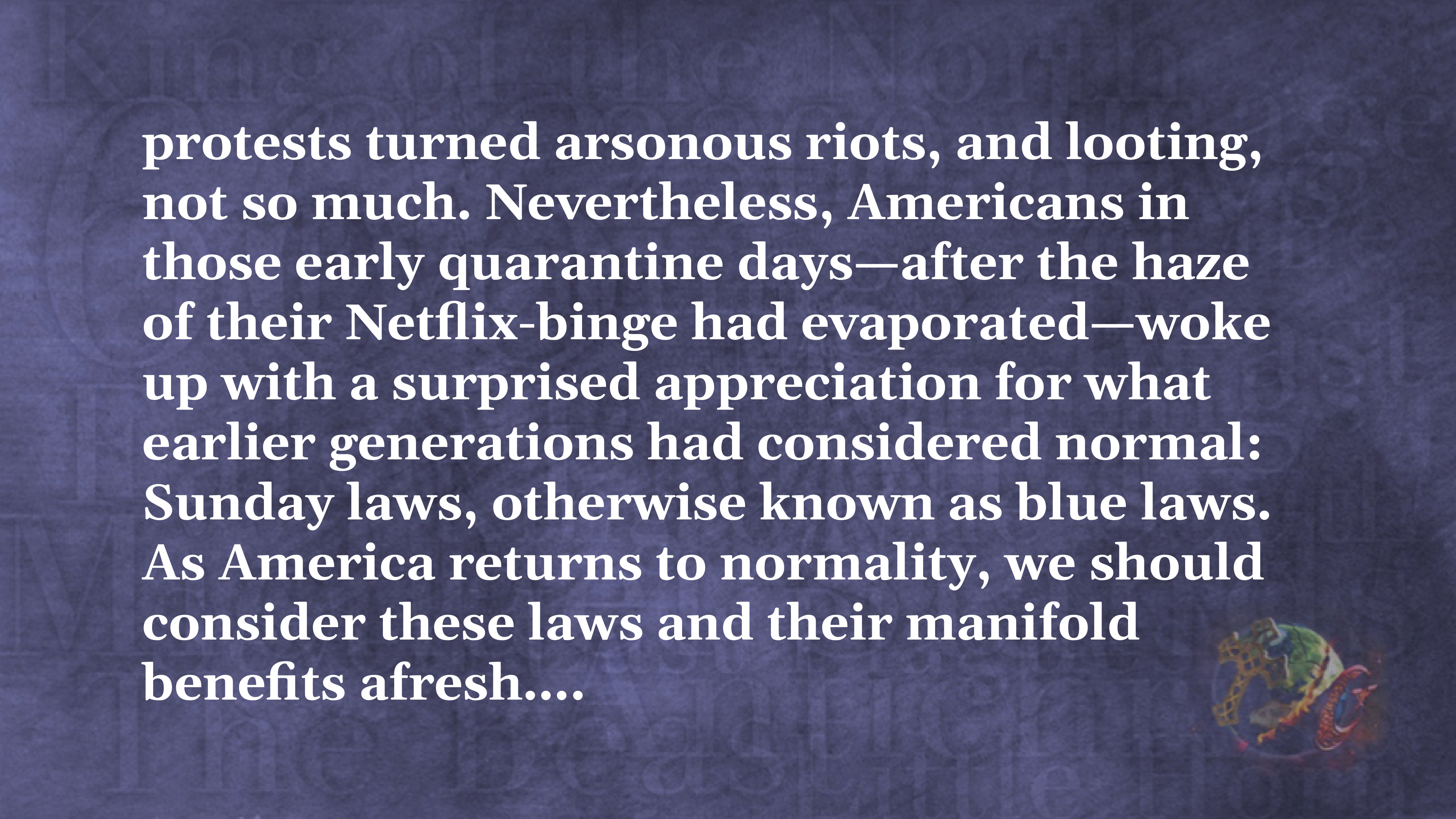

protests turned arsonous riots, and looting, not so much. Nevertheless, Americans in those early quarantine days—after the haze of their Netflix-binge had evaporated—woke up with a surprised appreciation for what earlier generations had considered normal: Sunday laws, otherwise known as blue laws.  As America returns to normality, we should consider these laws and their manifold benefits afresh….